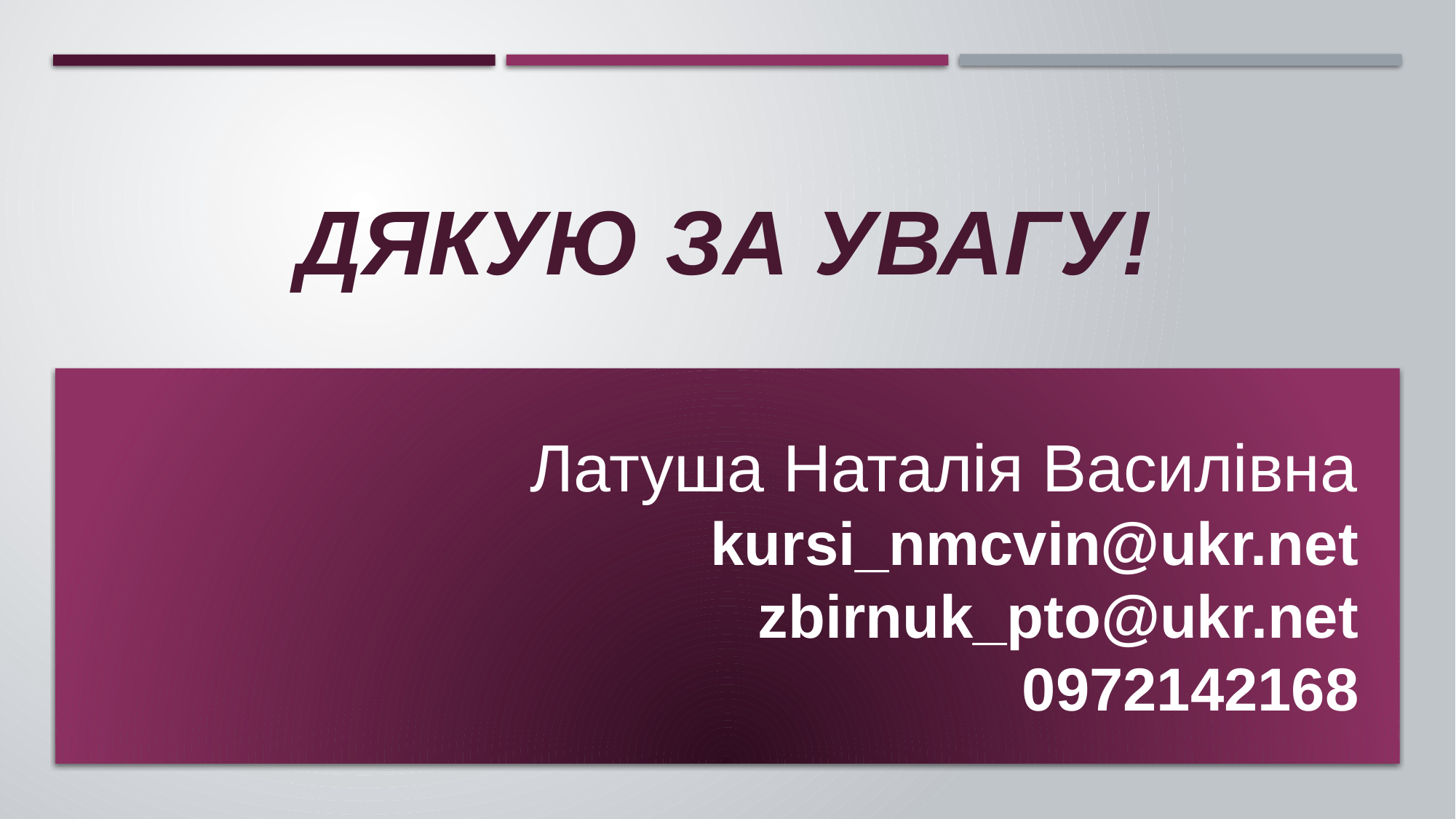

# Дякую за увагу!

Латуша Наталія Василівна
kursi_nmcvin@ukr.net
zbirnuk_pto@ukr.net
0972142168